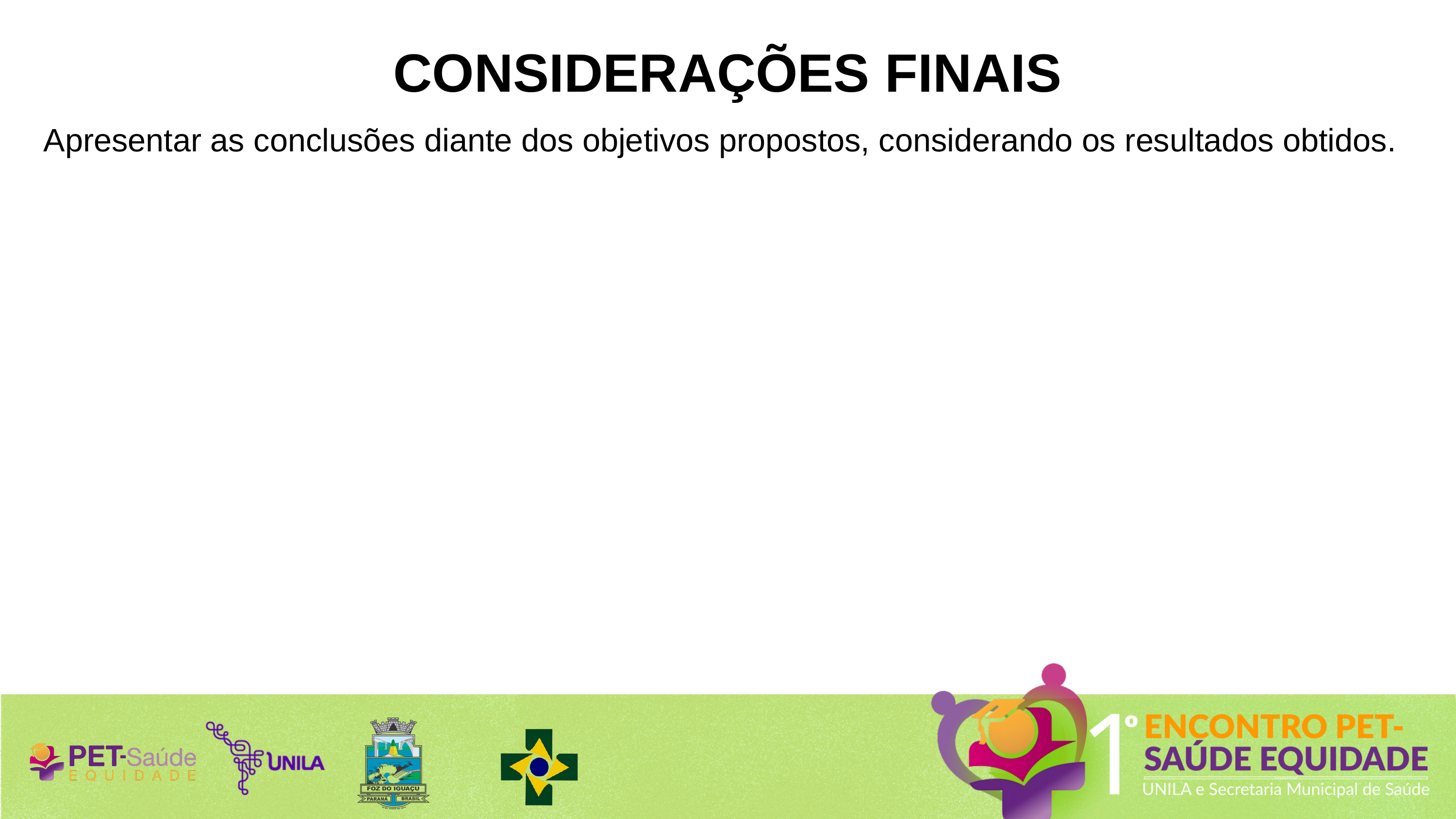

CONSIDERAÇÕES FINAIS
Apresentar as conclusões diante dos objetivos propostos, considerando os resultados obtidos.